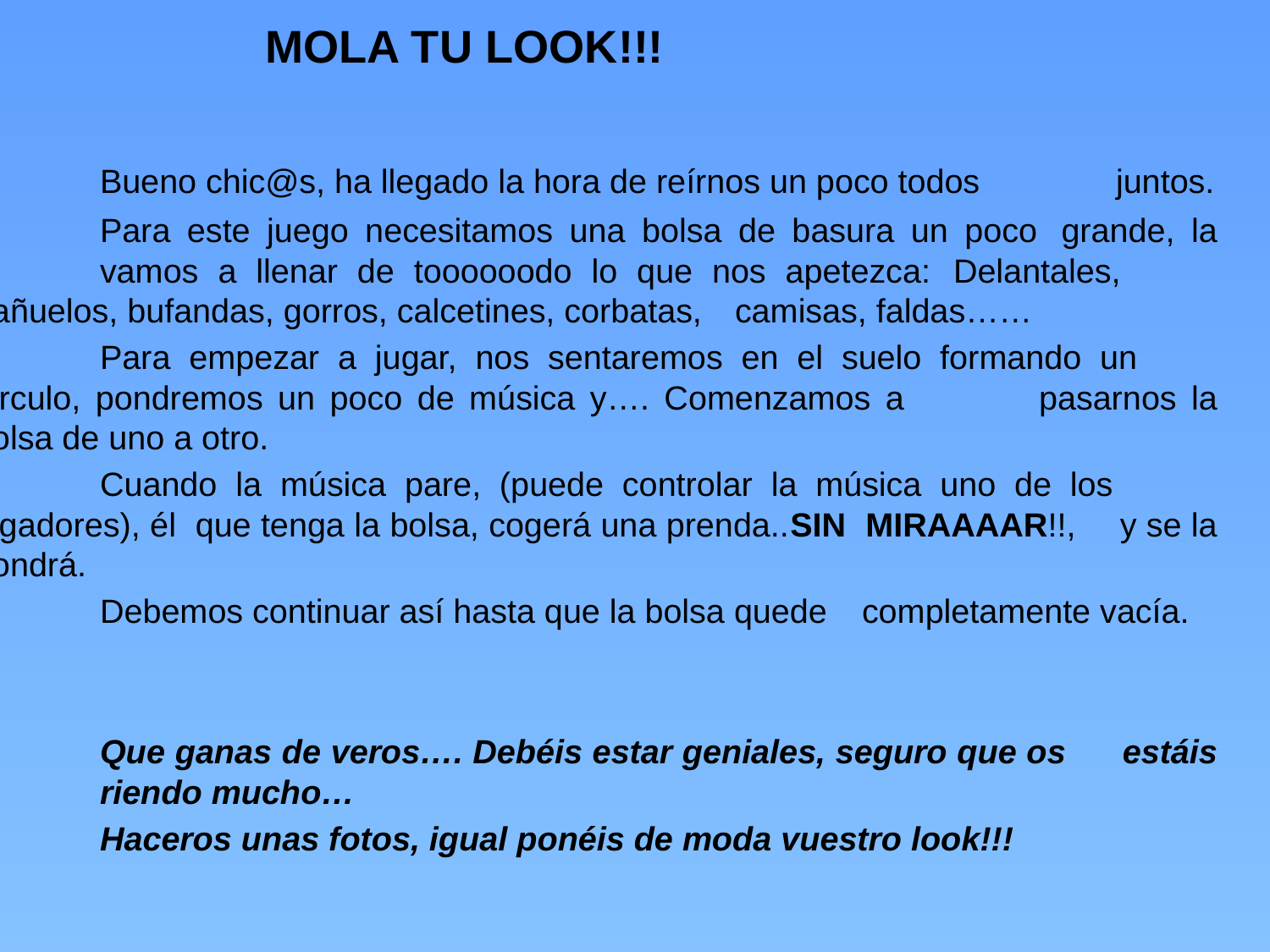

MOLA TU LOOK!!!

	Bueno chic@s, ha llegado la hora de reírnos un poco todos 	juntos.
	Para este juego necesitamos una bolsa de basura un poco 	grande, la 	vamos a llenar de toooooodo lo que nos apetezca: 	Delantales, 	pañuelos, bufandas, gorros, calcetines, corbatas, 	camisas, faldas……
	Para empezar a jugar, nos sentaremos en el suelo formando un 	círculo, pondremos un poco de música y…. Comenzamos a 	pasarnos la bolsa de uno a otro.
	Cuando la música pare, (puede controlar la música uno de los 	jugadores), él  que tenga la bolsa, cogerá una prenda..SIN 	MIRAAAAR!!, 	y se la pondrá.
	Debemos continuar así hasta que la bolsa quede 	completamente vacía.

	Que ganas de veros…. Debéis estar geniales, seguro que os 	estáis 	riendo mucho…
	Haceros unas fotos, igual ponéis de moda vuestro look!!!